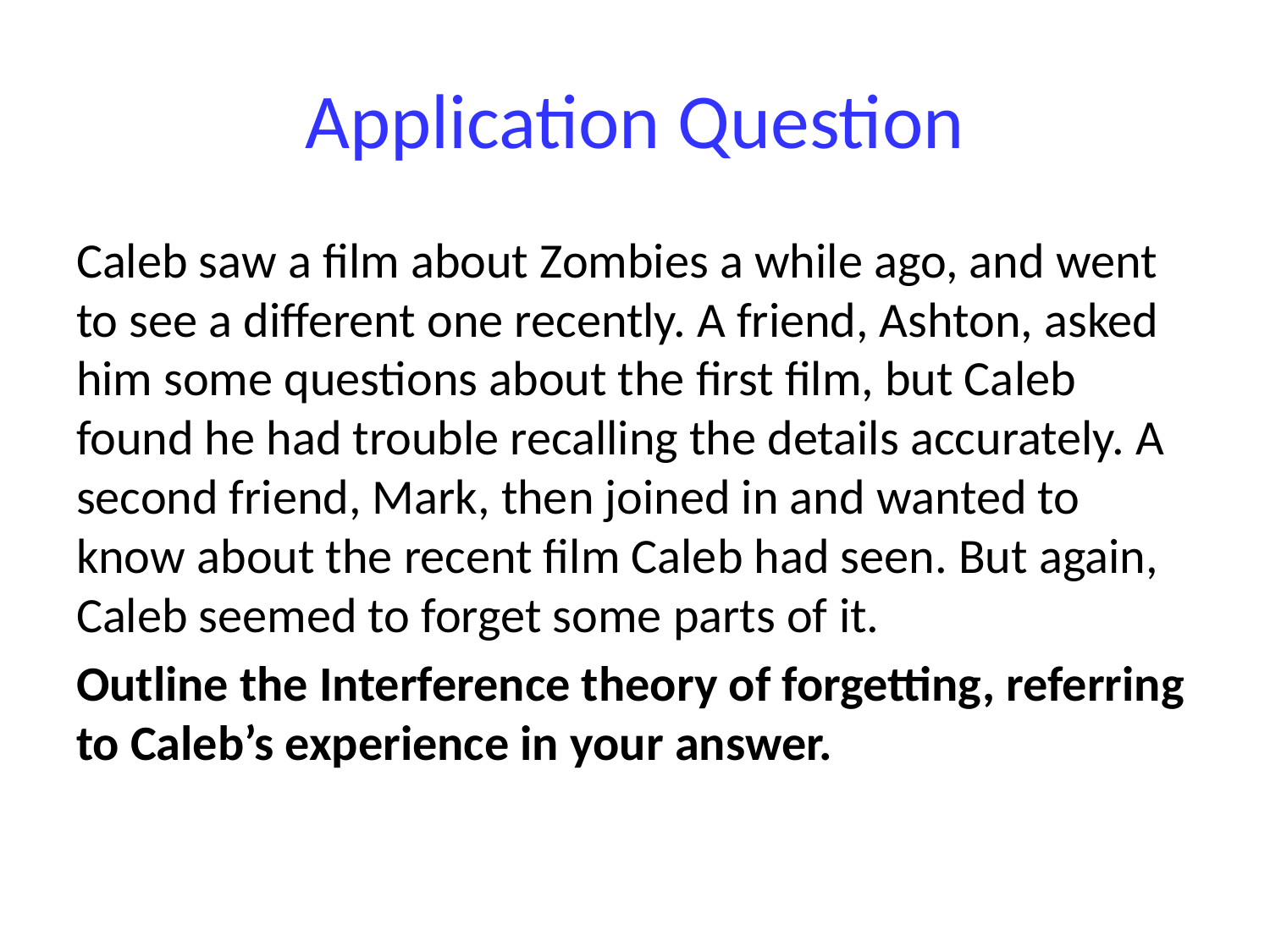

# Application Question
Caleb saw a film about Zombies a while ago, and went to see a different one recently. A friend, Ashton, asked him some questions about the first film, but Caleb found he had trouble recalling the details accurately. A second friend, Mark, then joined in and wanted to know about the recent film Caleb had seen. But again, Caleb seemed to forget some parts of it.
Outline the Interference theory of forgetting, referring to Caleb’s experience in your answer.